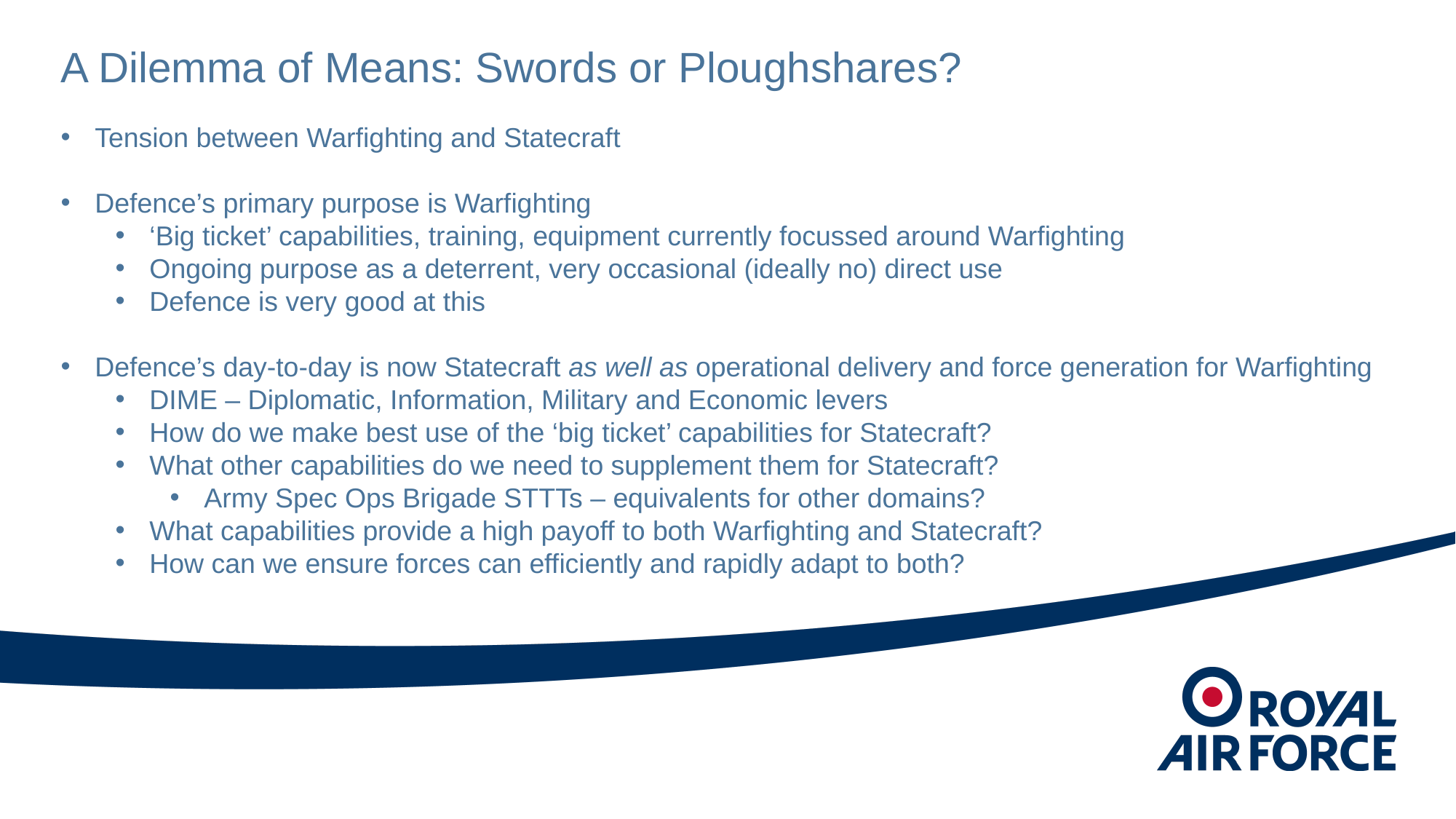

A Dilemma of Means: Swords or Ploughshares?
Tension between Warfighting and Statecraft

Defence’s primary purpose is Warfighting
‘Big ticket’ capabilities, training, equipment currently focussed around Warfighting
Ongoing purpose as a deterrent, very occasional (ideally no) direct use
Defence is very good at this

Defence’s day-to-day is now Statecraft as well as operational delivery and force generation for Warfighting
DIME – Diplomatic, Information, Military and Economic levers
How do we make best use of the ‘big ticket’ capabilities for Statecraft?
What other capabilities do we need to supplement them for Statecraft?
Army Spec Ops Brigade STTTs – equivalents for other domains?
What capabilities provide a high payoff to both Warfighting and Statecraft?
How can we ensure forces can efficiently and rapidly adapt to both?